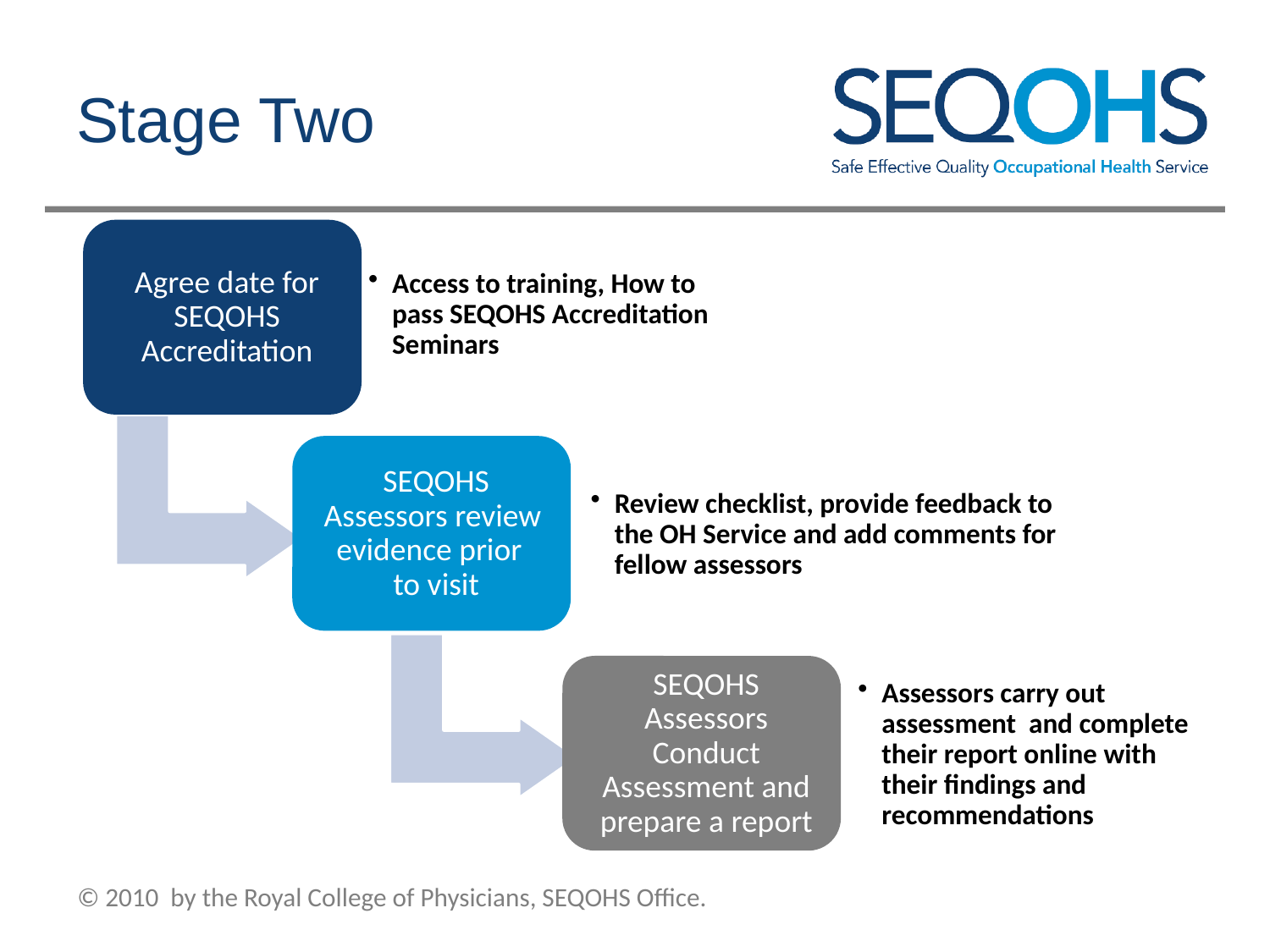

# Stage Two
Agree date for SEQOHS Accreditation
Access to training, How to pass SEQOHS Accreditation Seminars
SEQOHS Assessors review  evidence prior   to visit
Review checklist, provide feedback to the OH Service and add comments for fellow assessors
SEQOHS Assessors Conduct Assessment and prepare a report
Assessors carry out assessment  and complete their report online with their findings and recommendations